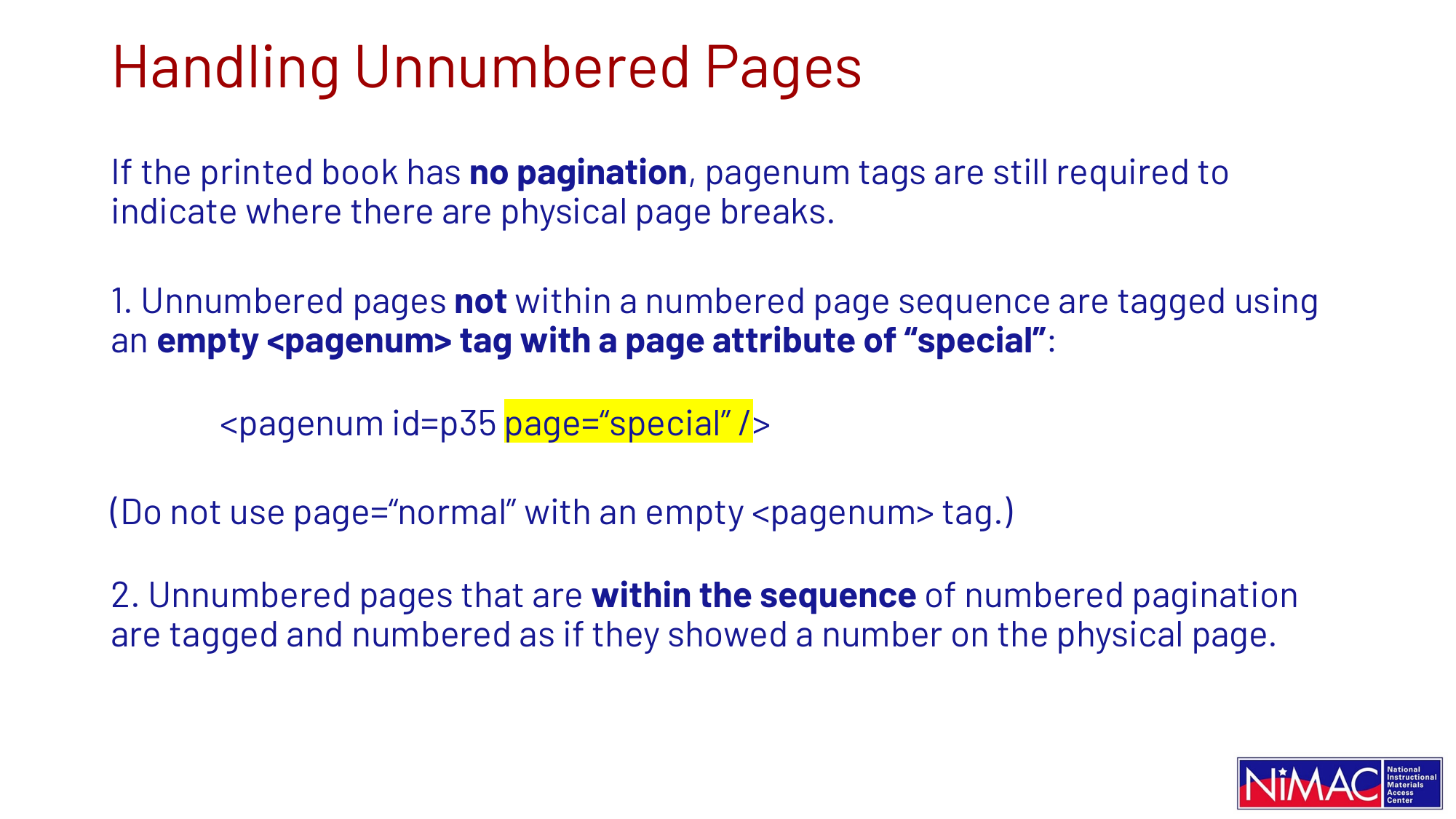

# Handling Unnumbered Pages

If the printed book has no pagination, pagenum tags are still required to indicate where there are physical page breaks.

1. Unnumbered pages not within a numbered page sequence are tagged using an empty <pagenum> tag with a page attribute of “special”:

	<pagenum id=p35 page=“special” />

(Do not use page=“normal” with an empty <pagenum> tag.)

2. Unnumbered pages that are within the sequence of numbered pagination are tagged and numbered as if they showed a number on the physical page.